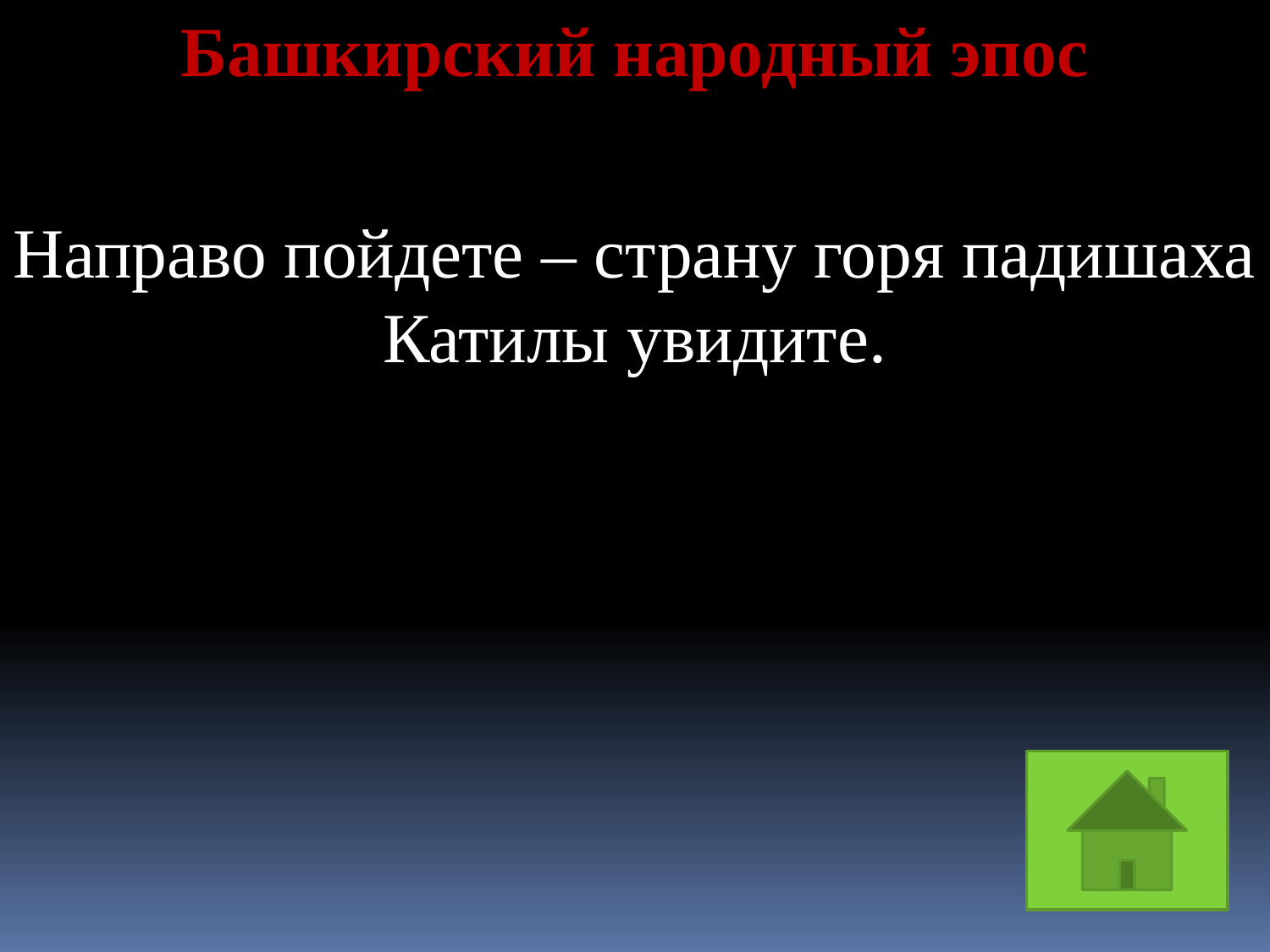

Башкирский народный эпос
Направо пойдете – страну горя падишаха Катилы увидите.